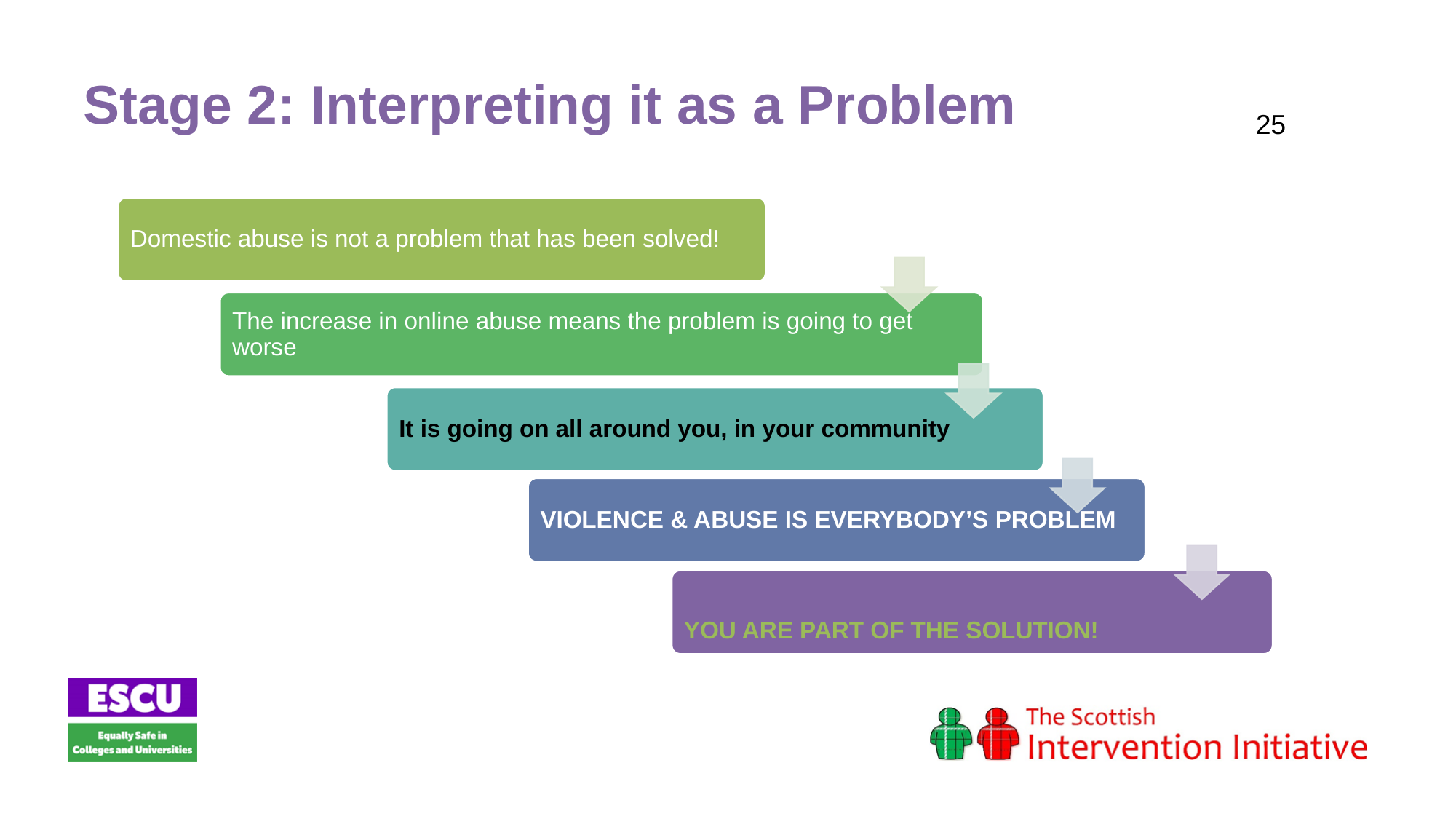

Stage 2: Interpreting it as a Problem
		25
Domestic abuse is not a problem that has been solved!
The increase in online abuse means the problem is going to get worse
It is going on all around you, in your community
VIOLENCE & ABUSE IS EVERYBODY’S PROBLEM

YOU ARE PART OF THE SOLUTION!